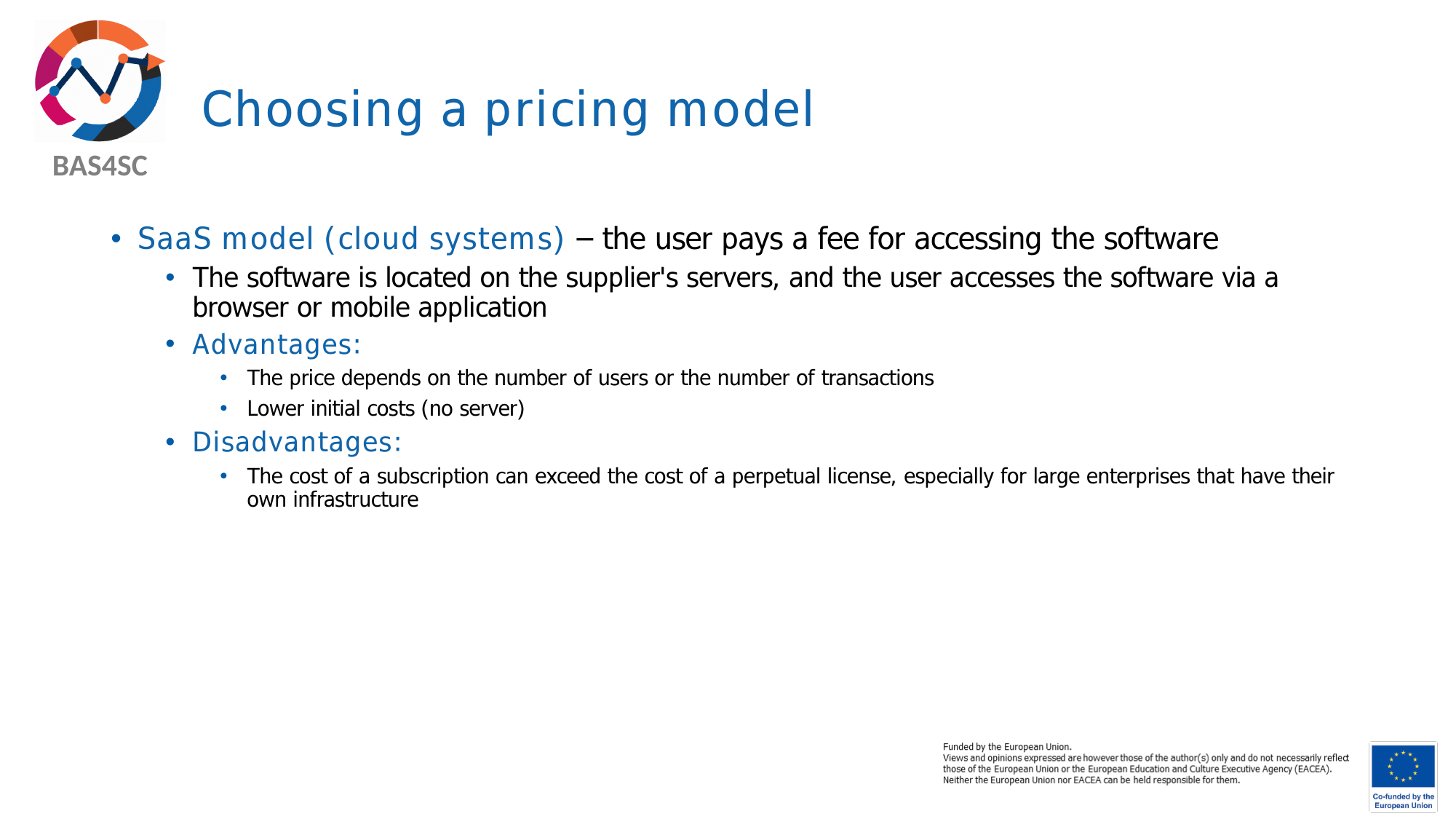

# Choosing a pricing model
SaaS model (cloud systems) – the user pays a fee for accessing the software
The software is located on the supplier's servers, and the user accesses the software via a browser or mobile application
Advantages:
The price depends on the number of users or the number of transactions
Lower initial costs (no server)
Disadvantages:
The cost of a subscription can exceed the cost of a perpetual license, especially for large enterprises that have their own infrastructure